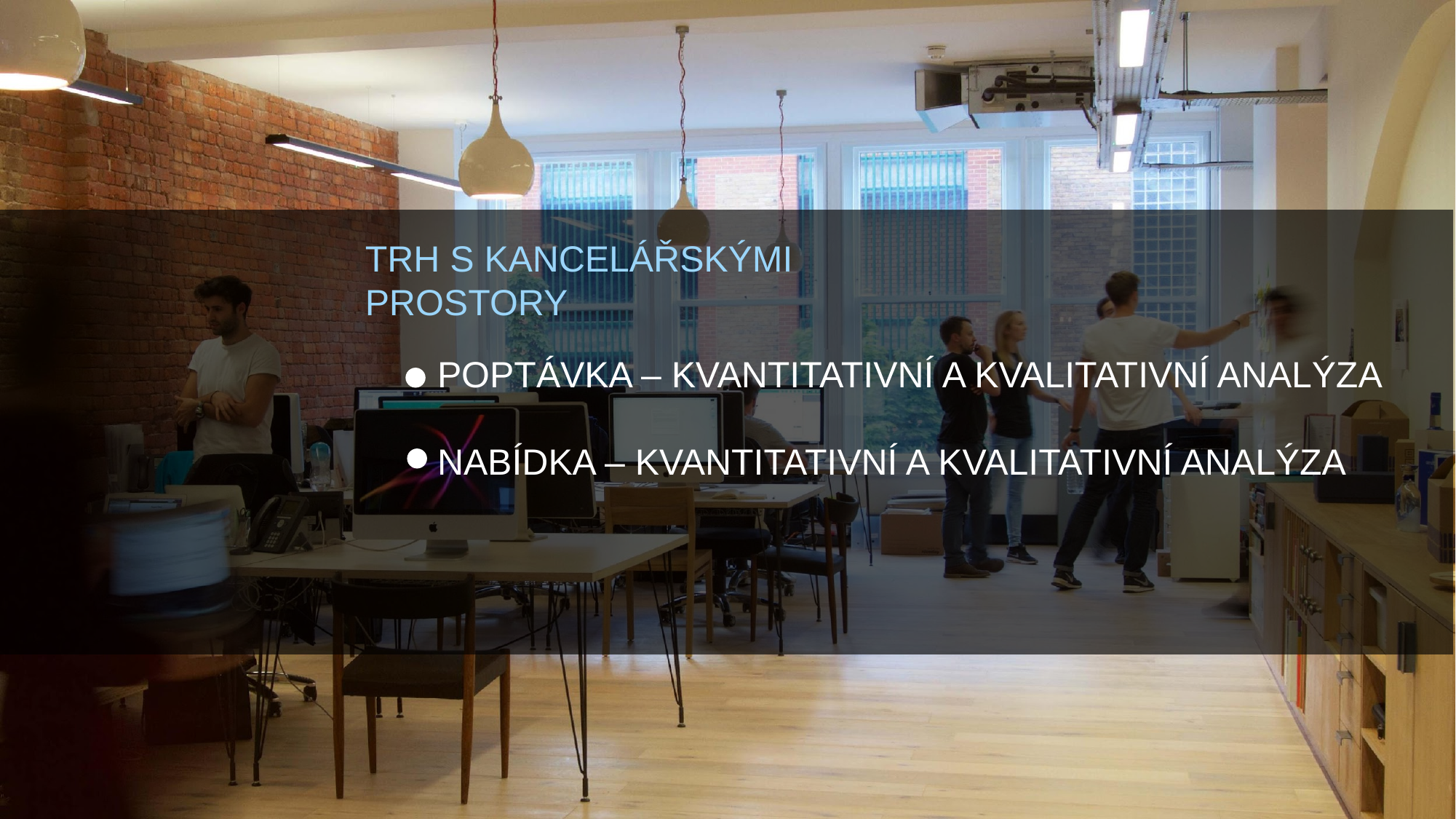

TRH S KANCELÁŘSKÝMI PROSTORY

POPTÁVKA – KVANTITATIVNÍ A KVALITATIVNÍ ANALÝZA

NABÍDKA – KVANTITATIVNÍ A KVALITATIVNÍ ANALÝZA